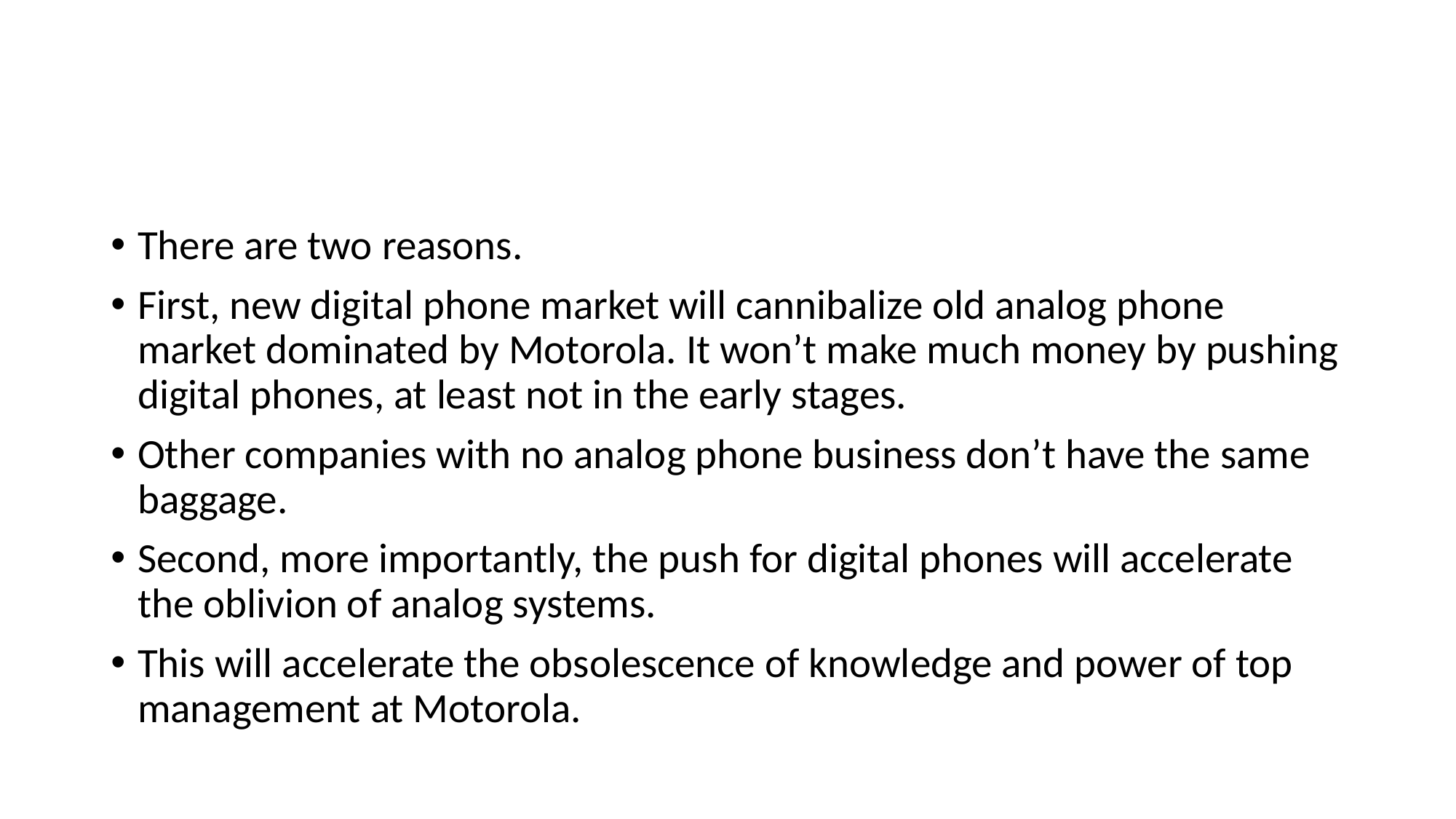

#
There are two reasons.
First, new digital phone market will cannibalize old analog phone market dominated by Motorola. It won’t make much money by pushing digital phones, at least not in the early stages.
Other companies with no analog phone business don’t have the same baggage.
Second, more importantly, the push for digital phones will accelerate the oblivion of analog systems.
This will accelerate the obsolescence of knowledge and power of top management at Motorola.